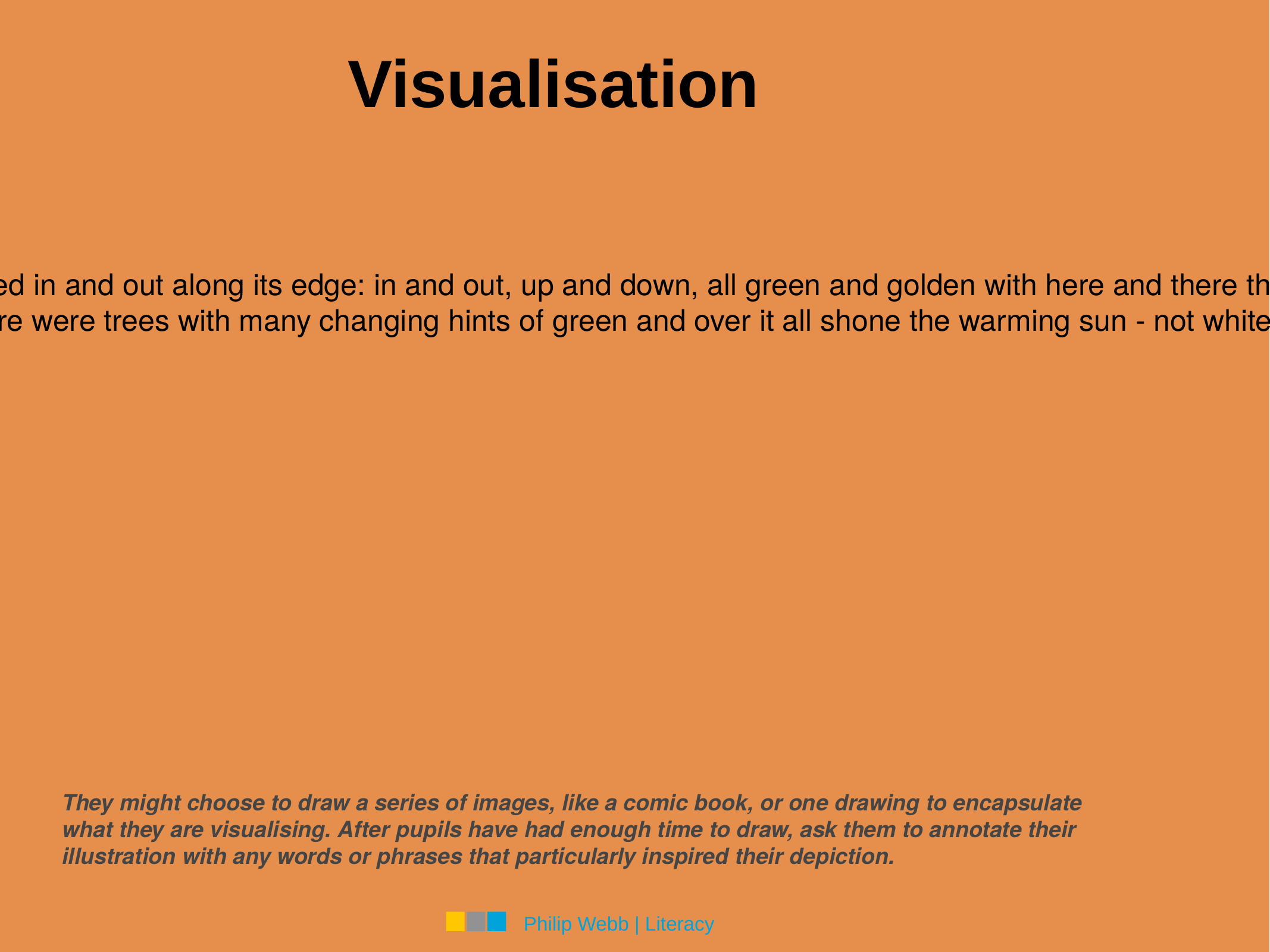

# Visualisation
Far below him lay the sea, a sea bluer than any sky he had ever seen. The land curved in and out along its edge: in and out, up and down, all green and golden with here and there the red flowers too far off to be clearly seen. Down by the sea a road ran along the foot of the mountain and near it lay villages whose bright colours gleamed dazzlingly. There were trees with many changing hints of green and over it all shone the warming sun - not white-hot and spiteful and scorching, as the sun had shone upon the camp in the summertime, but with a warm, golden loveliness.
They might choose to draw a series of images, like a comic book, or one drawing to encapsulate
what they are visualising. After pupils have had enough time to draw, ask them to annotate their
illustration with any words or phrases that particularly inspired their depiction.